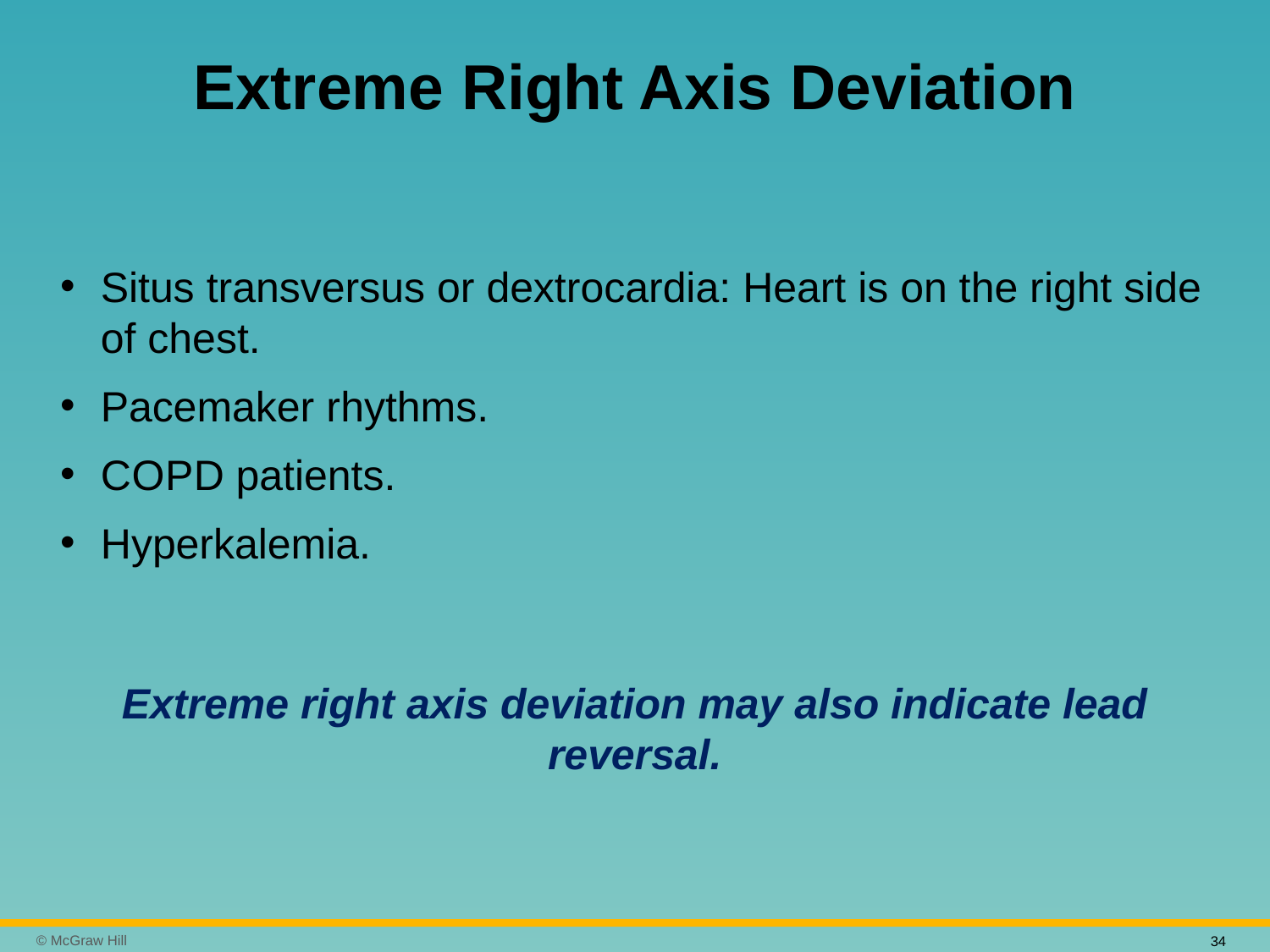

# Extreme Right Axis Deviation
Situs transversus or dextrocardia: Heart is on the right side of chest.
Pacemaker rhythms.
C O P D patients.
Hyperkalemia.
Extreme right axis deviation may also indicate lead reversal.
34